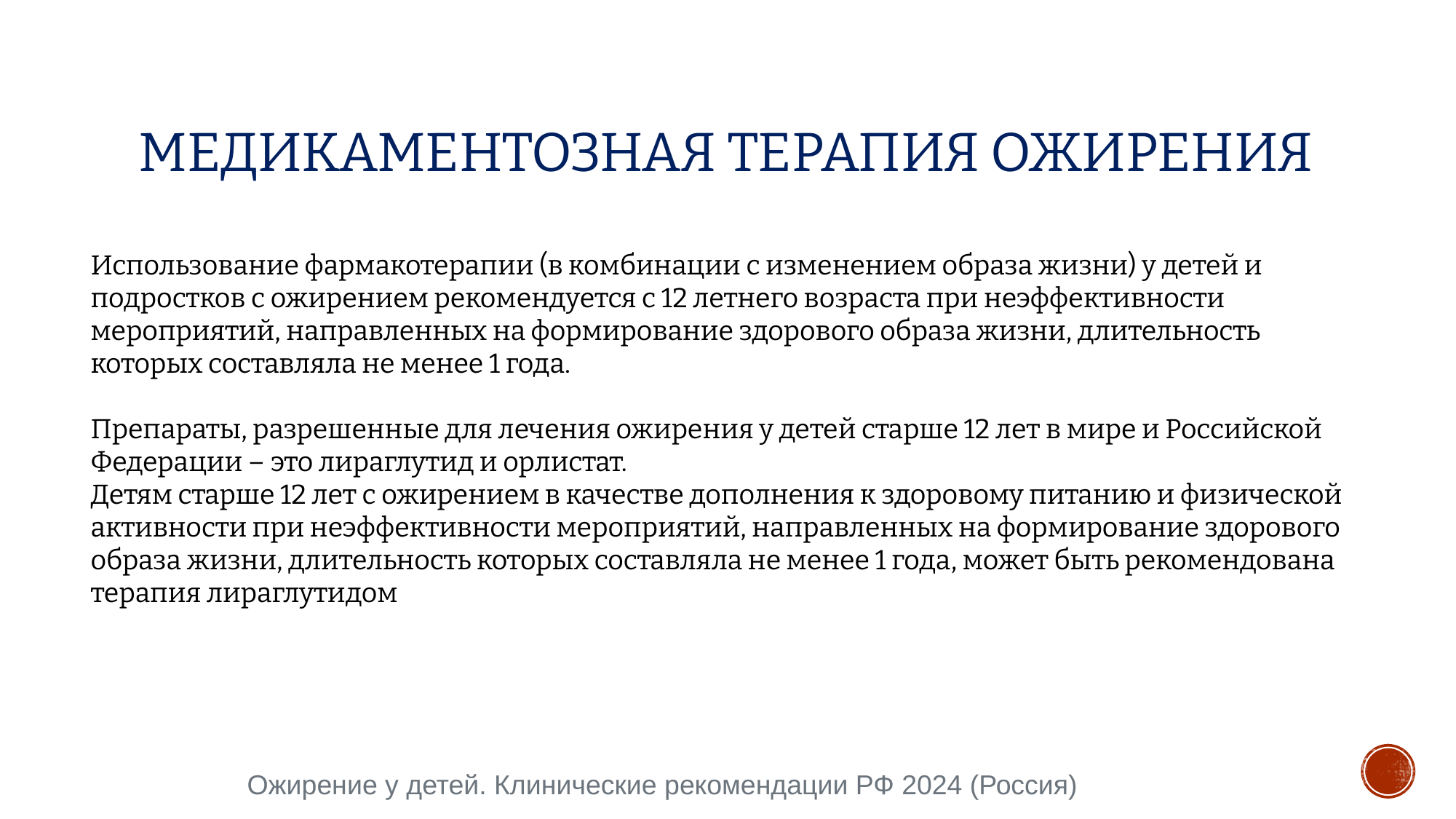

# Медикаментозная терапия ожирения
Использование фармакотерапии (в комбинации с изменением образа жизни) у детей и подростков с ожирением рекомендуется с 12 летнего возраста при неэффективности мероприятий, направленных на формирование здорового образа жизни, длительность которых составляла не менее 1 года.

Препараты, разрешенные для лечения ожирения у детей старше 12 лет в мире и Российской Федерации – это лираглутид и орлистат.
Детям старше 12 лет с ожирением в качестве дополнения к здоровому питанию и физической активности при неэффективности мероприятий, направленных на формирование здорового образа жизни, длительность которых составляла не менее 1 года, может быть рекомендована терапия лираглутидом
Ожирение у детей. Клинические рекомендации РФ 2024 (Россия)